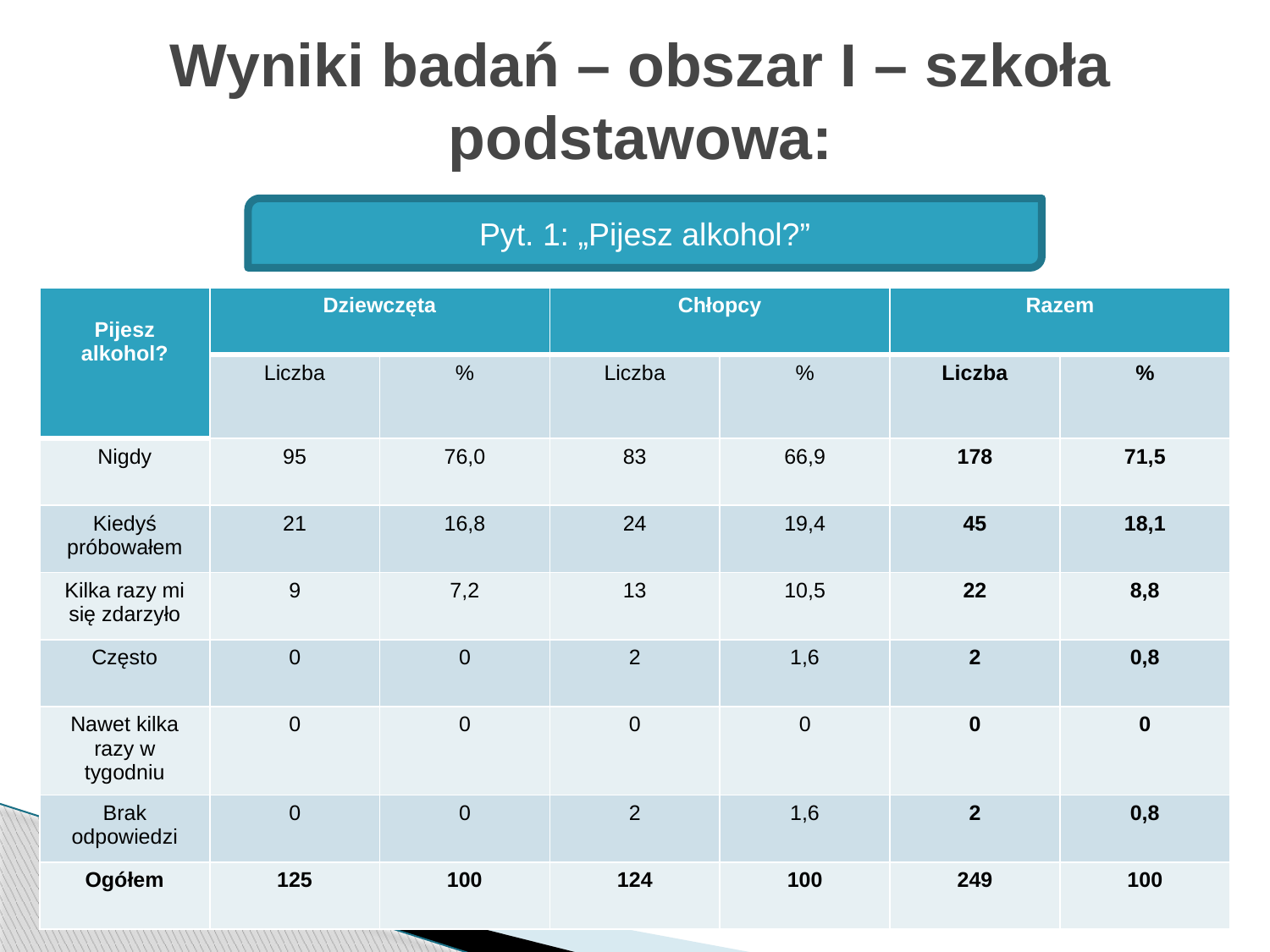

# Wyniki badań – obszar I – szkoła podstawowa:
Pyt. 1: „Pijesz alkohol?”

| Pijesz alkohol? | Dziewczęta |  | Chłopcy |  | Razem |  |
| --- | --- | --- | --- | --- | --- | --- |
|  | Liczba | % | Liczba | % | Liczba | % |
| Nigdy | 95 | 76,0 | 83 | 66,9 | 178 | 71,5 |
| Kiedyś próbowałem | 21 | 16,8 | 24 | 19,4 | 45 | 18,1 |
| Kilka razy mi się zdarzyło | 9 | 7,2 | 13 | 10,5 | 22 | 8,8 |
| Często | 0 | 0 | 2 | 1,6 | 2 | 0,8 |
| Nawet kilka razy w tygodniu | 0 | 0 | 0 | 0 | 0 | 0 |
| Brak odpowiedzi | 0 | 0 | 2 | 1,6 | 2 | 0,8 |
| Ogółem | 125 | 100 | 124 | 100 | 249 | 100 |